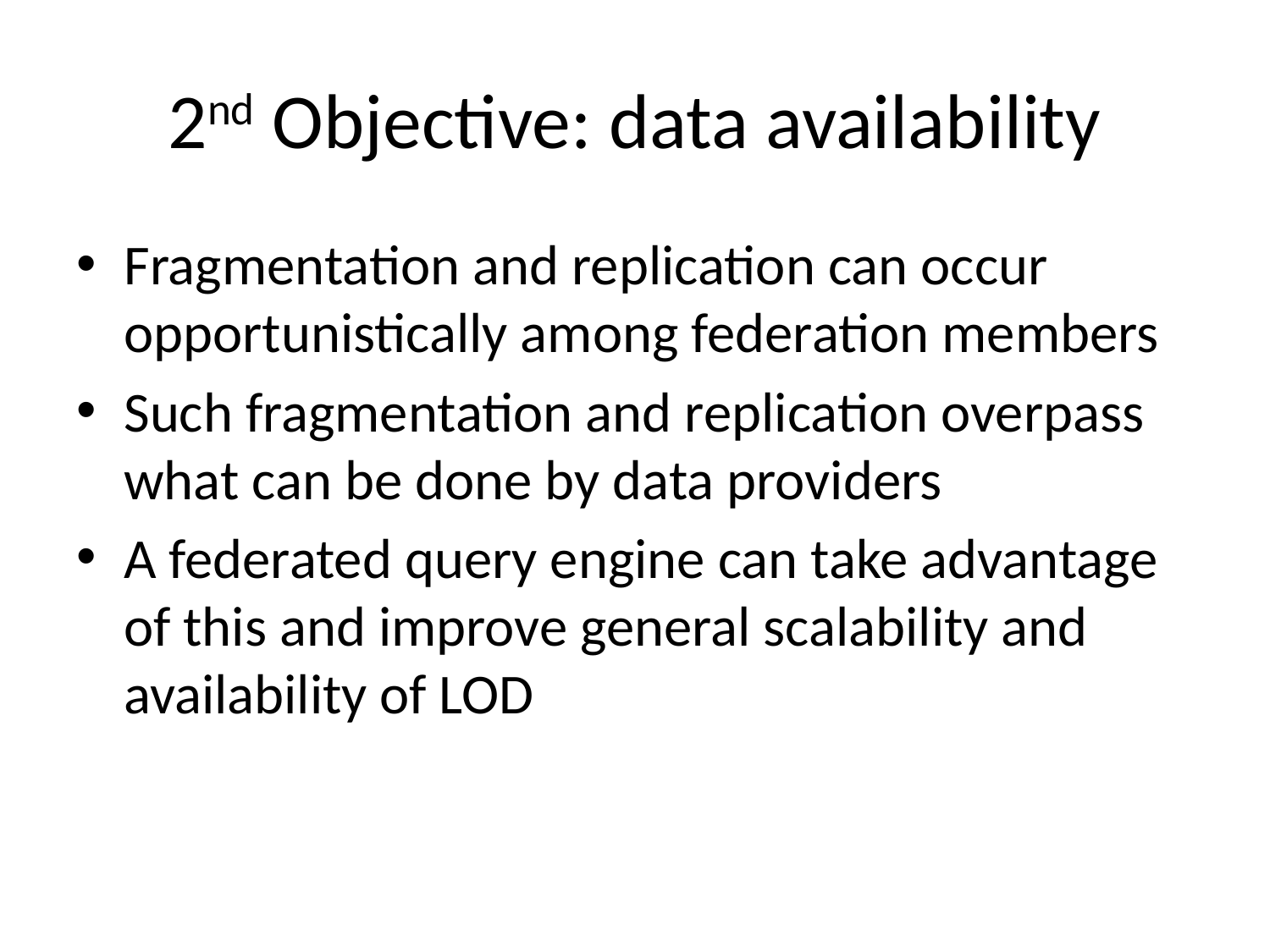

# 2nd Objective: data availability
Fragmentation and replication can occur opportunistically among federation members
Such fragmentation and replication overpass what can be done by data providers
A federated query engine can take advantage of this and improve general scalability and availability of LOD